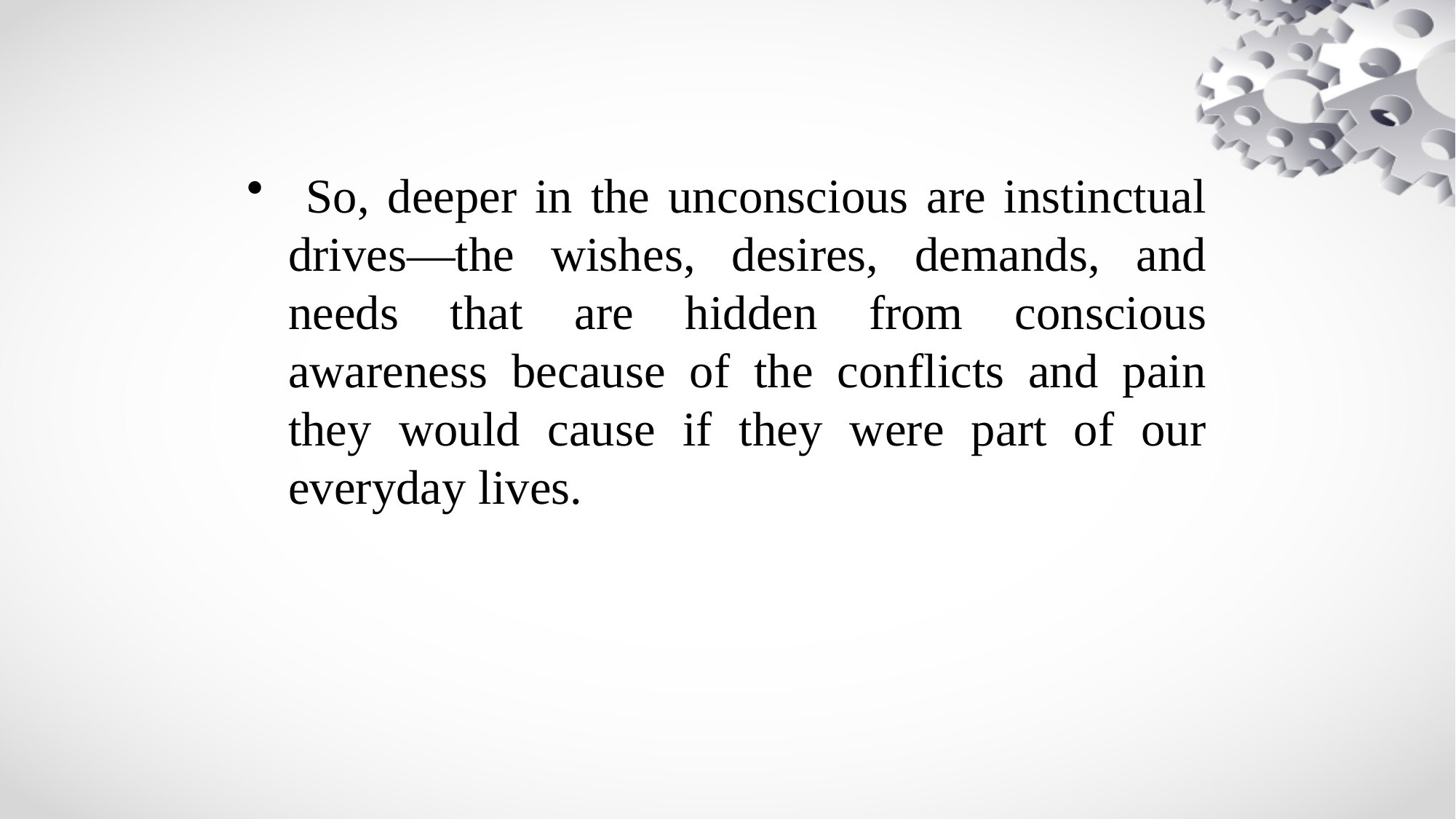

So, deeper in the unconscious are instinctual drives—the wishes, desires, demands, and needs that are hidden from conscious awareness because of the conflicts and pain they would cause if they were part of our everyday lives.